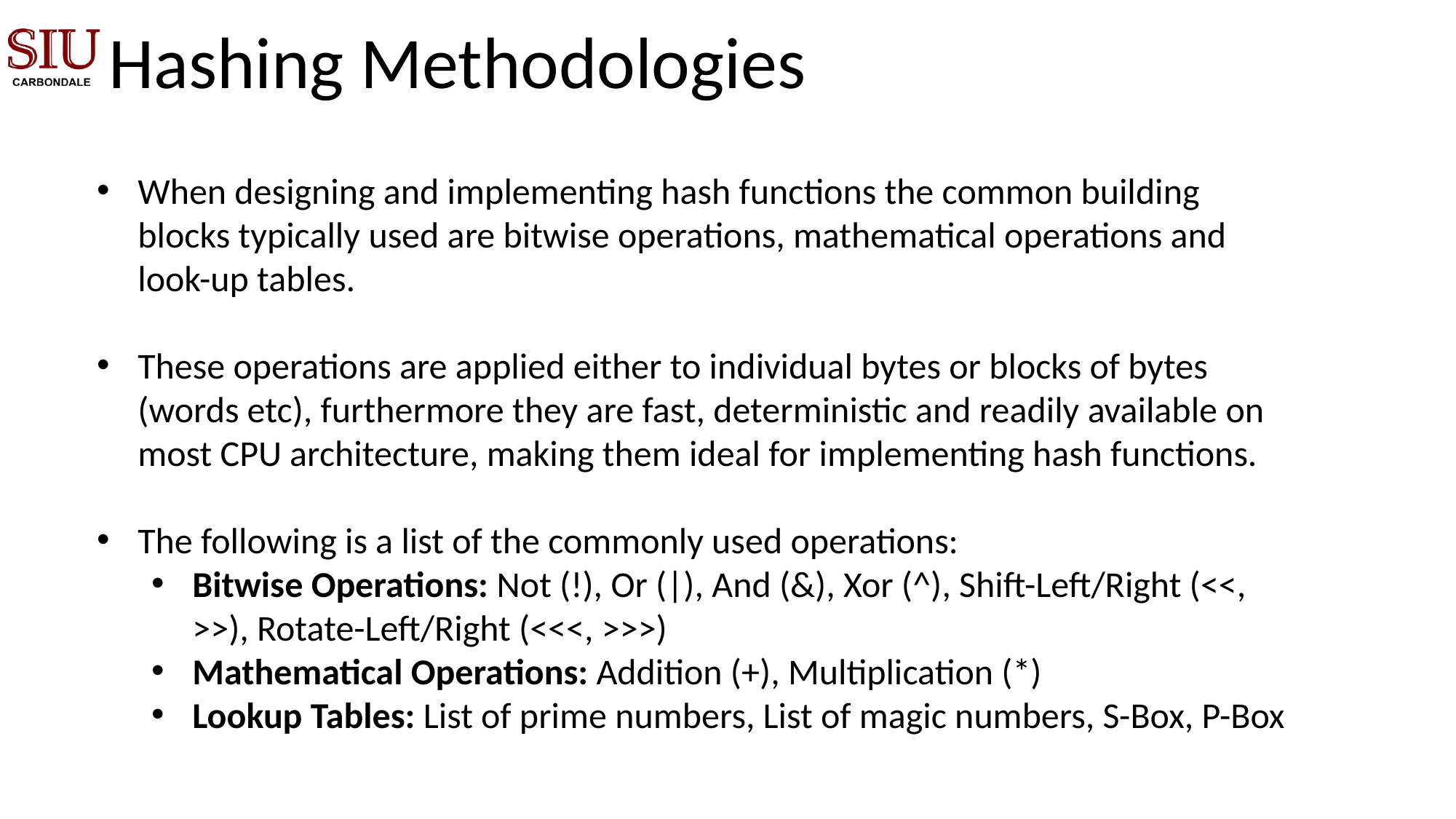

# Hashing Methodologies
When designing and implementing hash functions the common building blocks typically used are bitwise operations, mathematical operations and look-up tables.

These operations are applied either to individual bytes or blocks of bytes (words etc), furthermore they are fast, deterministic and readily available on most CPU architecture, making them ideal for implementing hash functions.

The following is a list of the commonly used operations:
Bitwise Operations: Not (!), Or (|), And (&), Xor (^), Shift-Left/Right (<<, >>), Rotate-Left/Right (<<<, >>>)
Mathematical Operations: Addition (+), Multiplication (*)
Lookup Tables: List of prime numbers, List of magic numbers, S-Box, P-Box